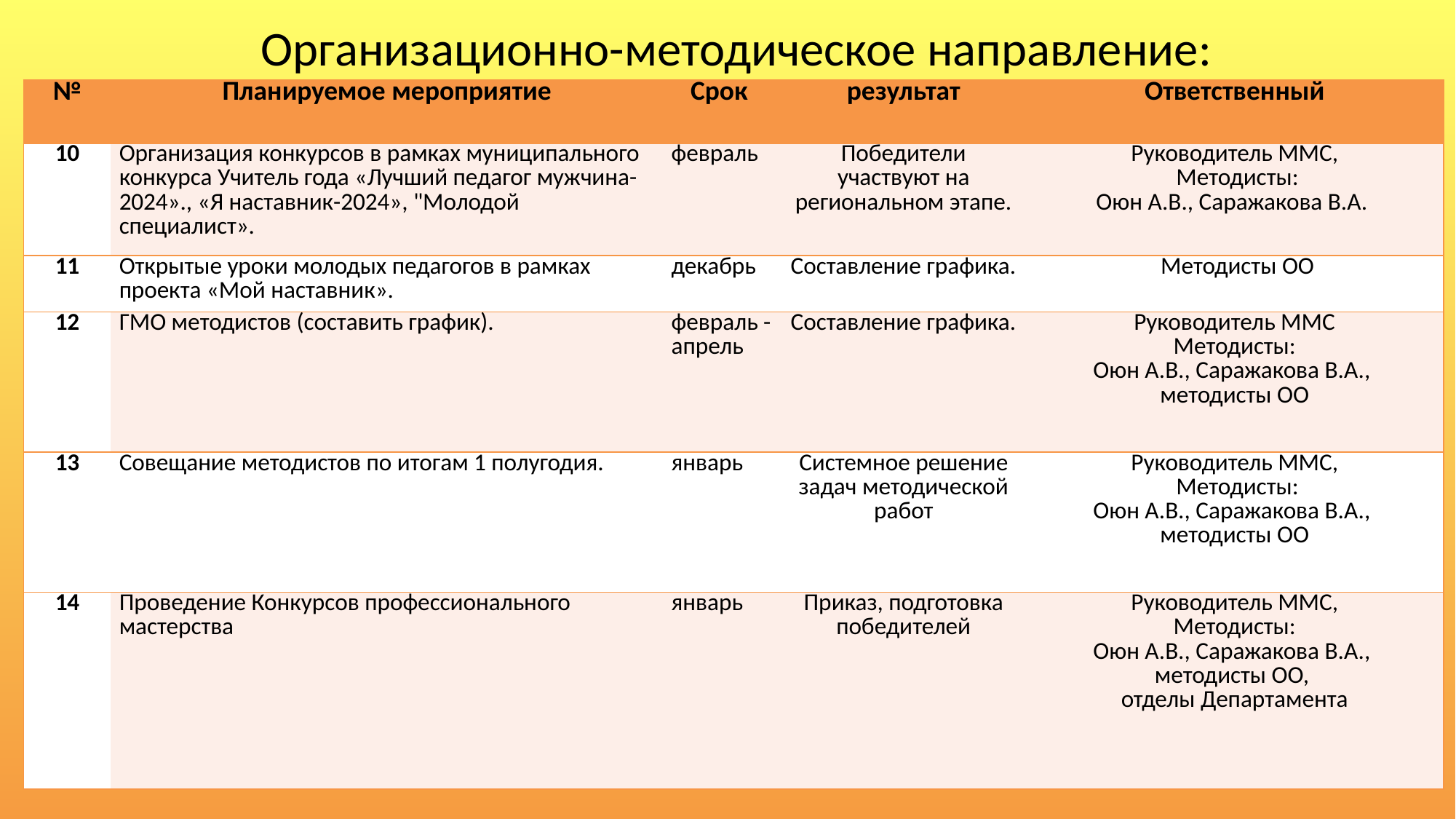

# Организационно-методическое направление:
| № | Планируемое мероприятие | Срок | результат | Ответственный |
| --- | --- | --- | --- | --- |
| 10 | Организация конкурсов в рамках муниципального конкурса Учитель года «Лучший педагог мужчина-2024»., «Я наставник-2024», "Молодой специалист». | февраль | Победители участвуют на региональном этапе. | Руководитель ММС, Методисты: Оюн А.В., Саражакова В.А. |
| 11 | Открытые уроки молодых педагогов в рамках проекта «Мой наставник». | декабрь | Составление графика. | Методисты ОО |
| 12 | ГМО методистов (составить график). | февраль - апрель | Составление графика. | Руководитель ММС Методисты: Оюн А.В., Саражакова В.А., методисты ОО |
| 13 | Совещание методистов по итогам 1 полугодия. | январь | Системное решение задач методической работ | Руководитель ММС, Методисты: Оюн А.В., Саражакова В.А., методисты ОО |
| 14 | Проведение Конкурсов профессионального мастерства | январь | Приказ, подготовка победителей | Руководитель ММС, Методисты: Оюн А.В., Саражакова В.А., методисты ОО, отделы Департамента |